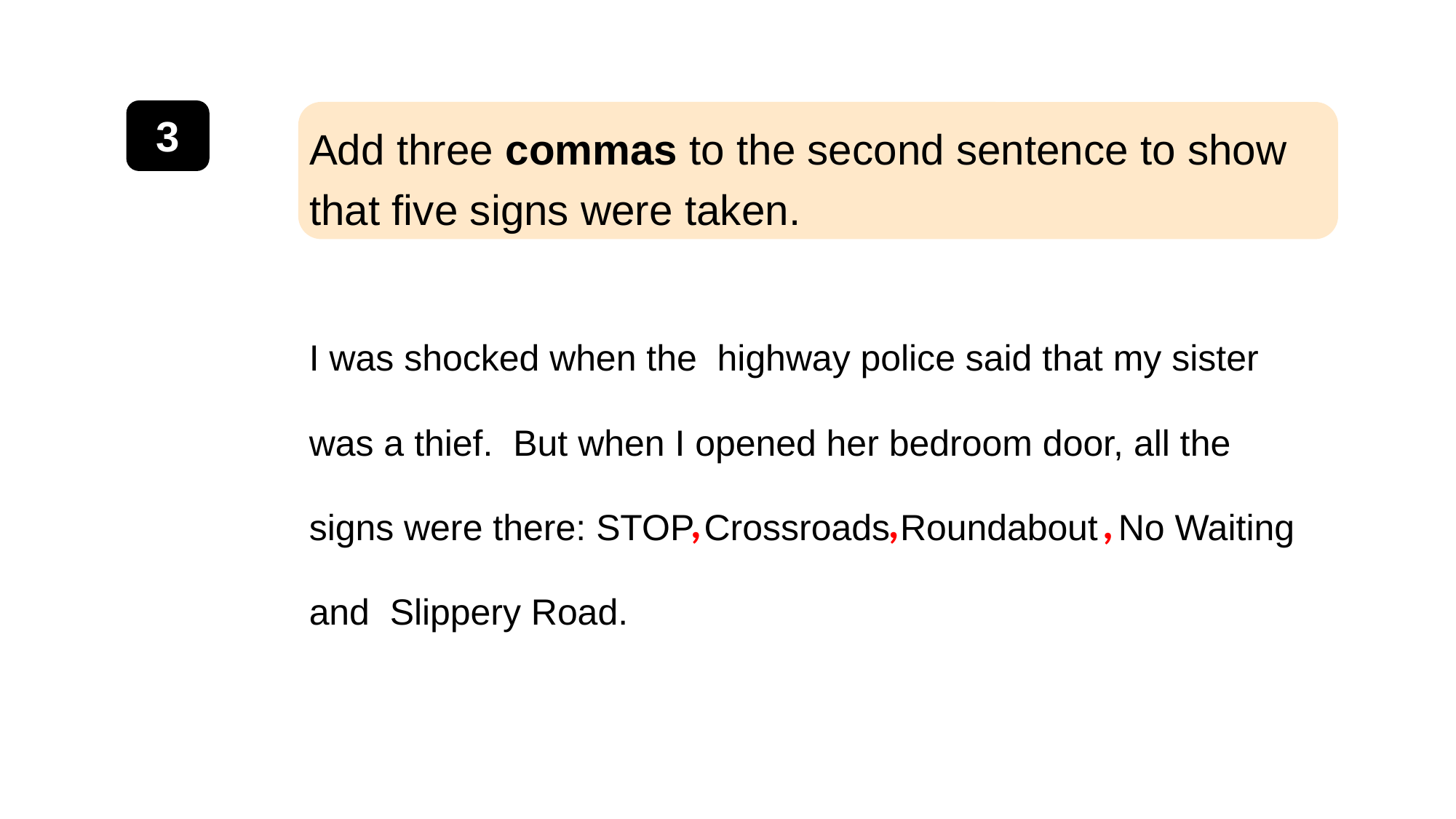

3
Add three commas to the second sentence to show that five signs were taken.

I was shocked when the  highway police said that my sister was a thief.  But when I opened her bedroom door, all the signs were there: STOP Crossroads Roundabout  No Waiting and  Slippery Road.

,
,
,